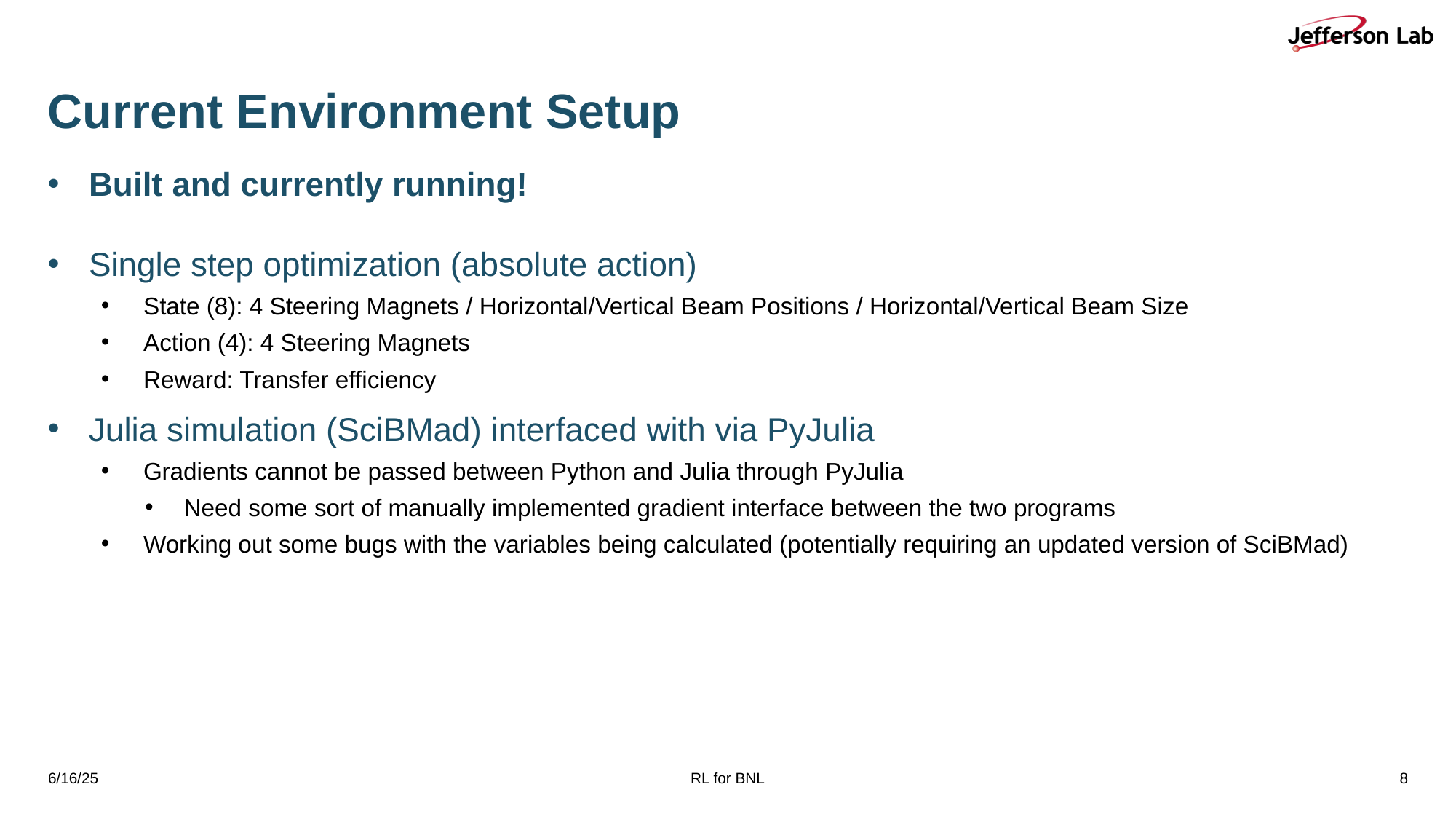

# Current Environment Setup
Built and currently running!

Single step optimization (absolute action)
State (8): 4 Steering Magnets / Horizontal/Vertical Beam Positions / Horizontal/Vertical Beam Size
Action (4): 4 Steering Magnets
Reward: Transfer efficiency
Julia simulation (SciBMad) interfaced with via PyJulia
Gradients cannot be passed between Python and Julia through PyJulia
    Need some sort of manually implemented gradient interface between the two programs
Working out some bugs with the variables being calculated (potentially requiring an updated version of SciBMad)

6/16/25
RL for BNL
8